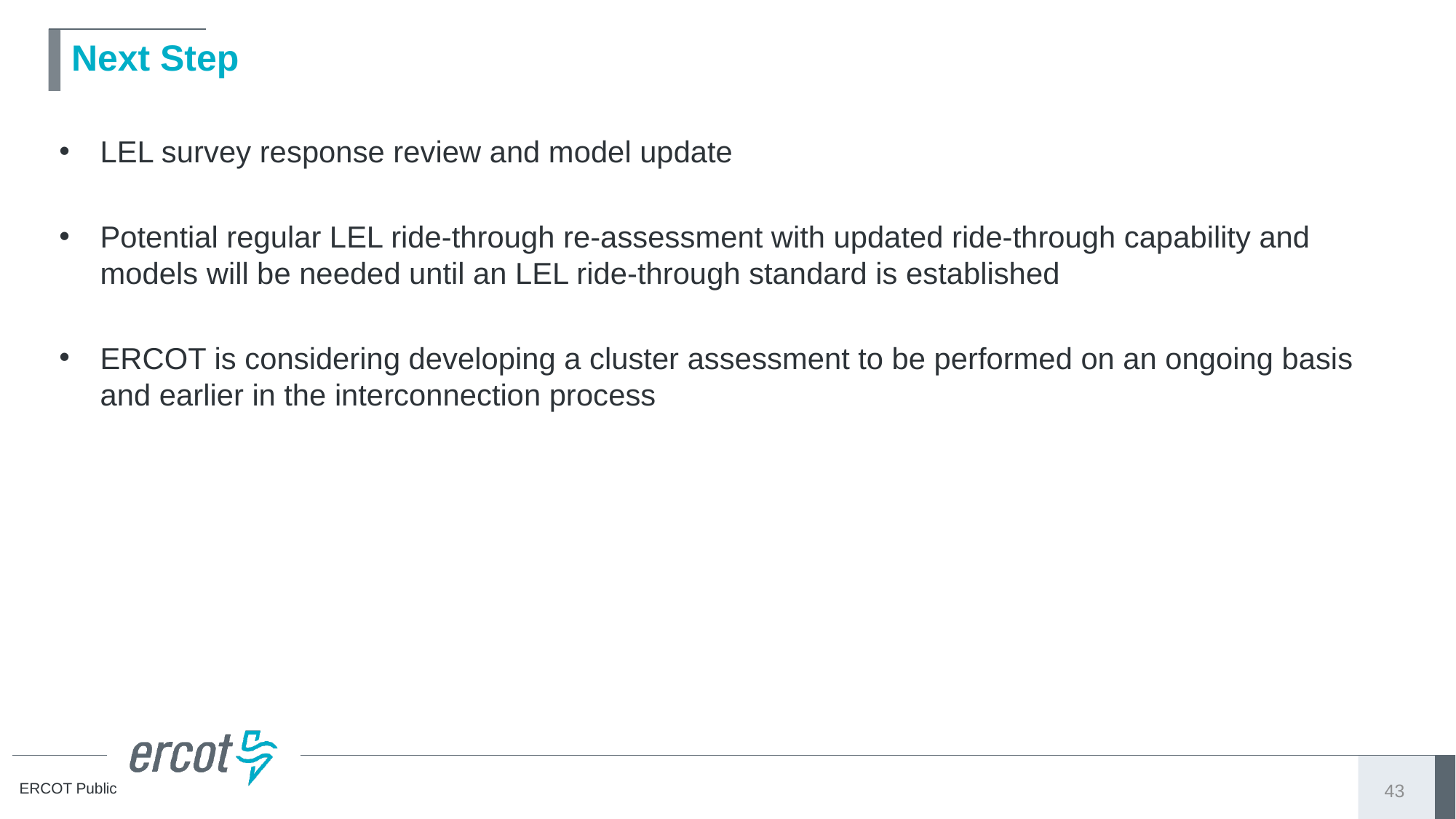

# Next Step
LEL survey response review and model update

Potential regular LEL ride-through re-assessment with updated ride-through capability and models will be needed until an LEL ride-through standard is established

ERCOT is considering developing a cluster assessment to be performed on an ongoing basis and earlier in the interconnection process

43